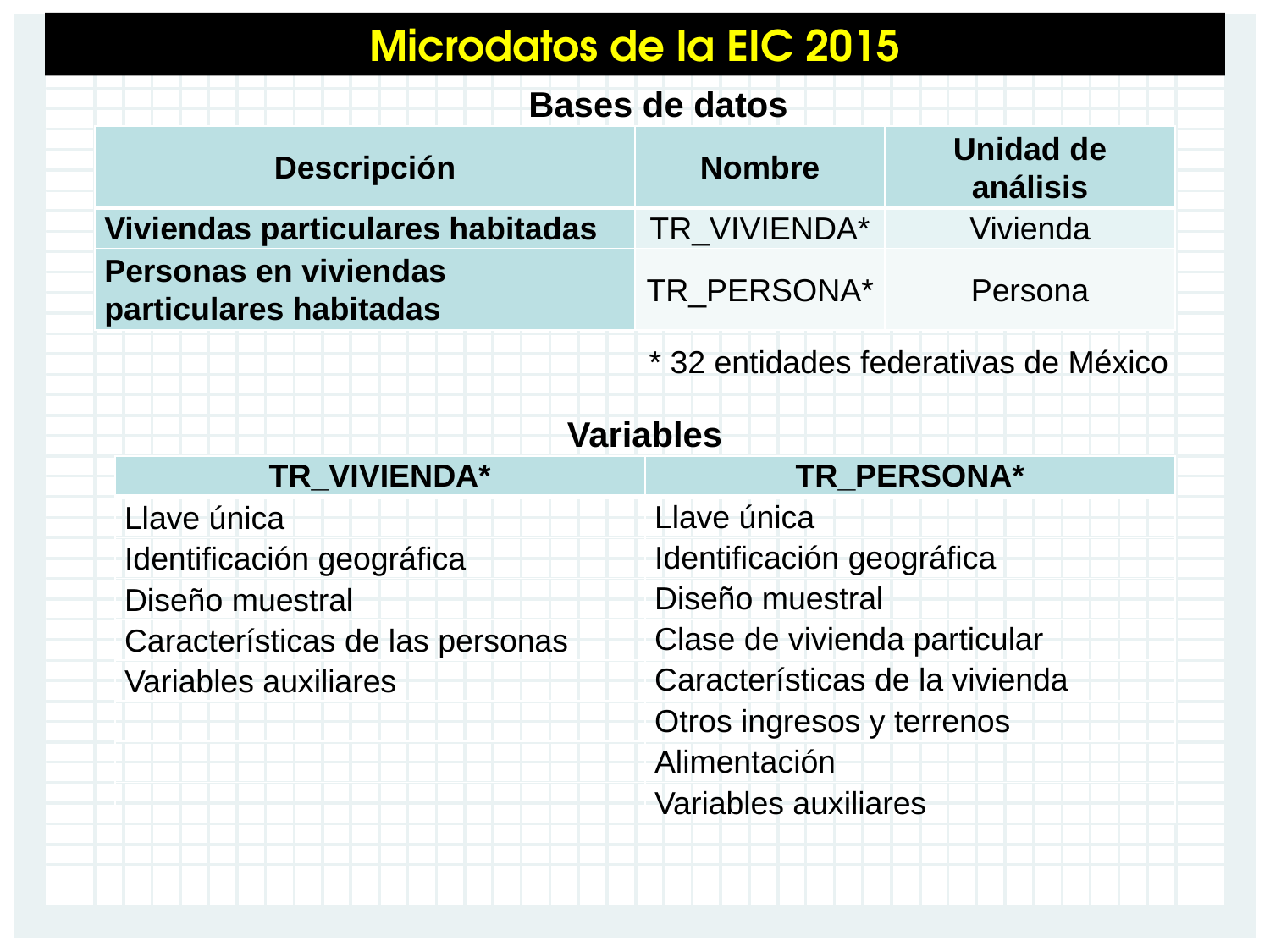

Microdatos de la EIC 2015
Bases de datos
| Descripción | Nombre | Unidad de análisis |
| --- | --- | --- |
| Viviendas particulares habitadas | TR\_VIVIENDA\* | Vivienda |
| Personas en viviendas particulares habitadas | TR\_PERSONA\* | Persona |
* 32 entidades federativas de México
Variables
| TR\_VIVIENDA\* | TR\_PERSONA\* |
| --- | --- |
| Llave única | Llave única |
| Identificación geográfica | Identificación geográfica |
| Diseño muestral | Diseño muestral |
| Características de las personas | Clase de vivienda particular |
| Variables auxiliares | Características de la vivienda |
|  | Otros ingresos y terrenos |
|  | Alimentación |
|  | Variables auxiliares |